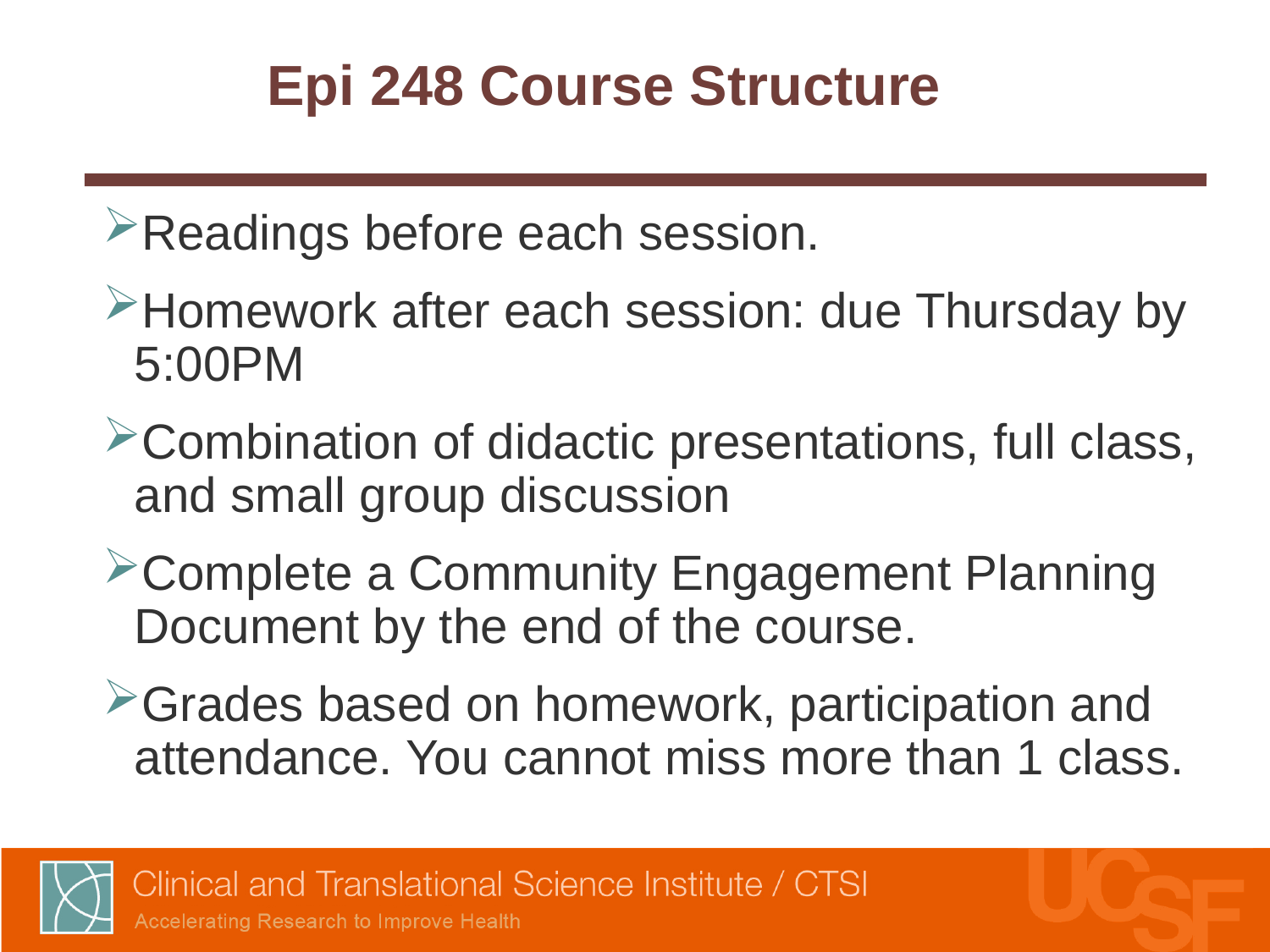

# Epi 248 Course Structure

Readings before each session.
Homework after each session: due Thursday by 5:00PM
Combination of didactic presentations, full class, and small group discussion
Complete a Community Engagement Planning Document by the end of the course.
Grades based on homework, participation and attendance. You cannot miss more than 1 class.